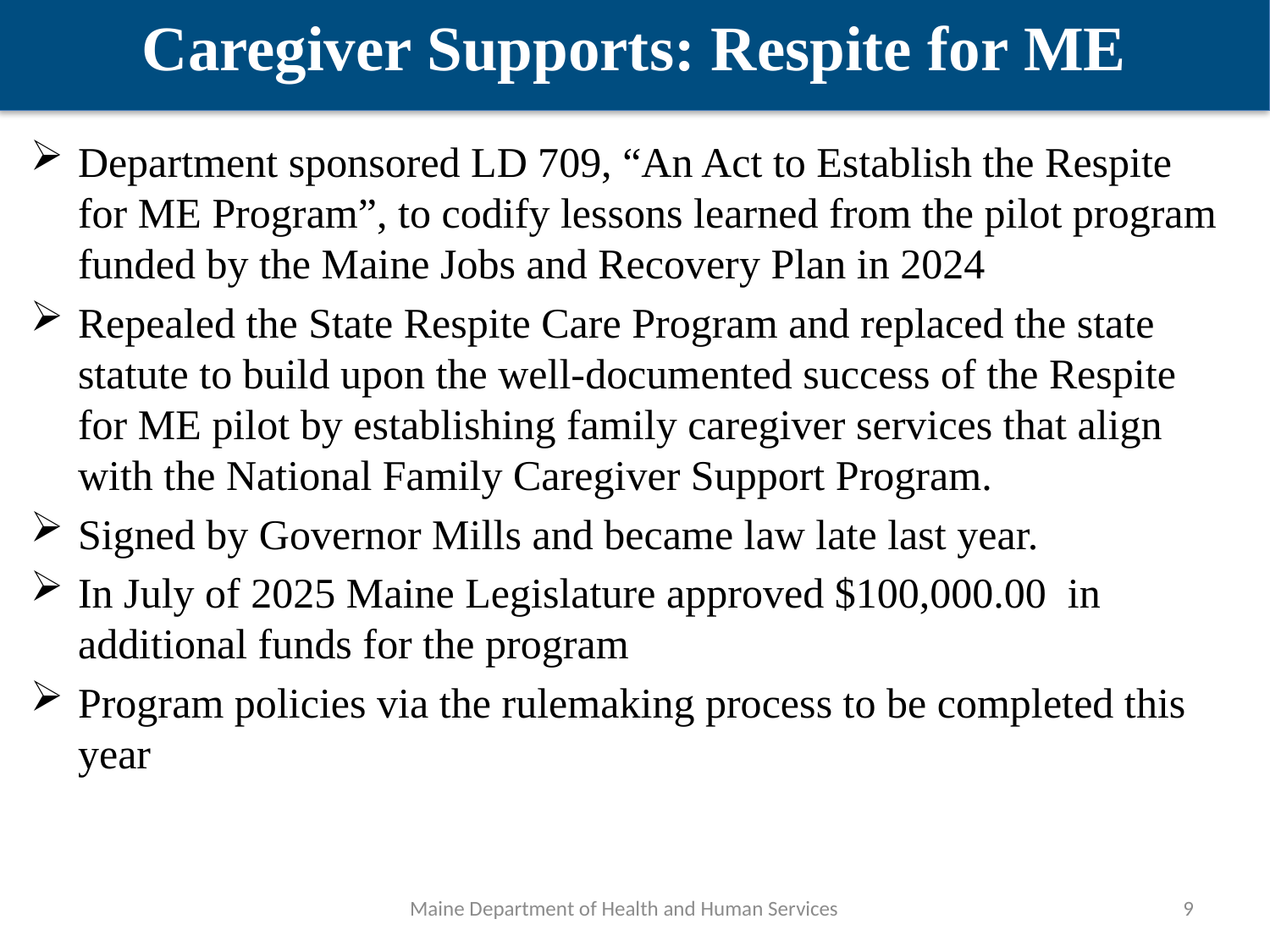

Caregiver Supports: Respite for ME

Department sponsored LD 709, “An Act to Establish the Respite for ME Program”, to codify lessons learned from the pilot program funded by the Maine Jobs and Recovery Plan in 2024
Repealed the State Respite Care Program and replaced the state statute to build upon the well-documented success of the Respite for ME pilot by establishing family caregiver services that align with the National Family Caregiver Support Program.
Signed by Governor Mills and became law late last year.
In July of 2025 Maine Legislature approved $100,000.00  in additional funds for the program
Program policies via the rulemaking process to be completed this year
Maine Department of Health and Human Services
9